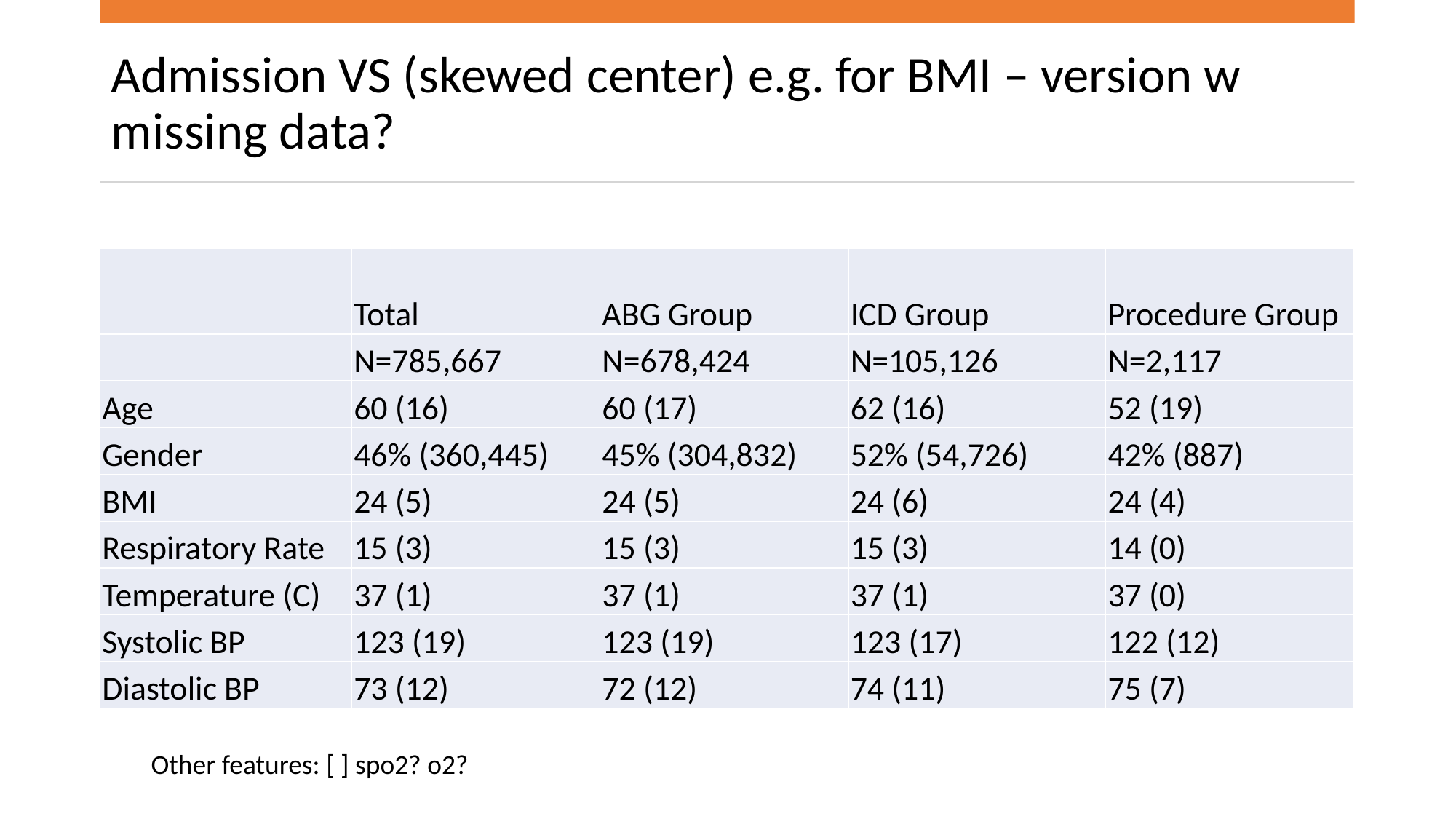

# Admission VS (skewed center) e.g. for BMI – version w missing data?

|  | Total | ABG Group | ICD Group | Procedure Group |
| --- | --- | --- | --- | --- |
|  | N=785,667 | N=678,424 | N=105,126 | N=2,117 |
| Age | 60 (16) | 60 (17) | 62 (16) | 52 (19) |
| Gender | 46% (360,445) | 45% (304,832) | 52% (54,726) | 42% (887) |
| BMI | 24 (5) | 24 (5) | 24 (6) | 24 (4) |
| Respiratory Rate | 15 (3) | 15 (3) | 15 (3) | 14 (0) |
| Temperature (C) | 37 (1) | 37 (1) | 37 (1) | 37 (0) |
| Systolic BP | 123 (19) | 123 (19) | 123 (17) | 122 (12) |
| Diastolic BP | 73 (12) | 72 (12) | 74 (11) | 75 (7) |
Other features: [ ] spo2? o2?